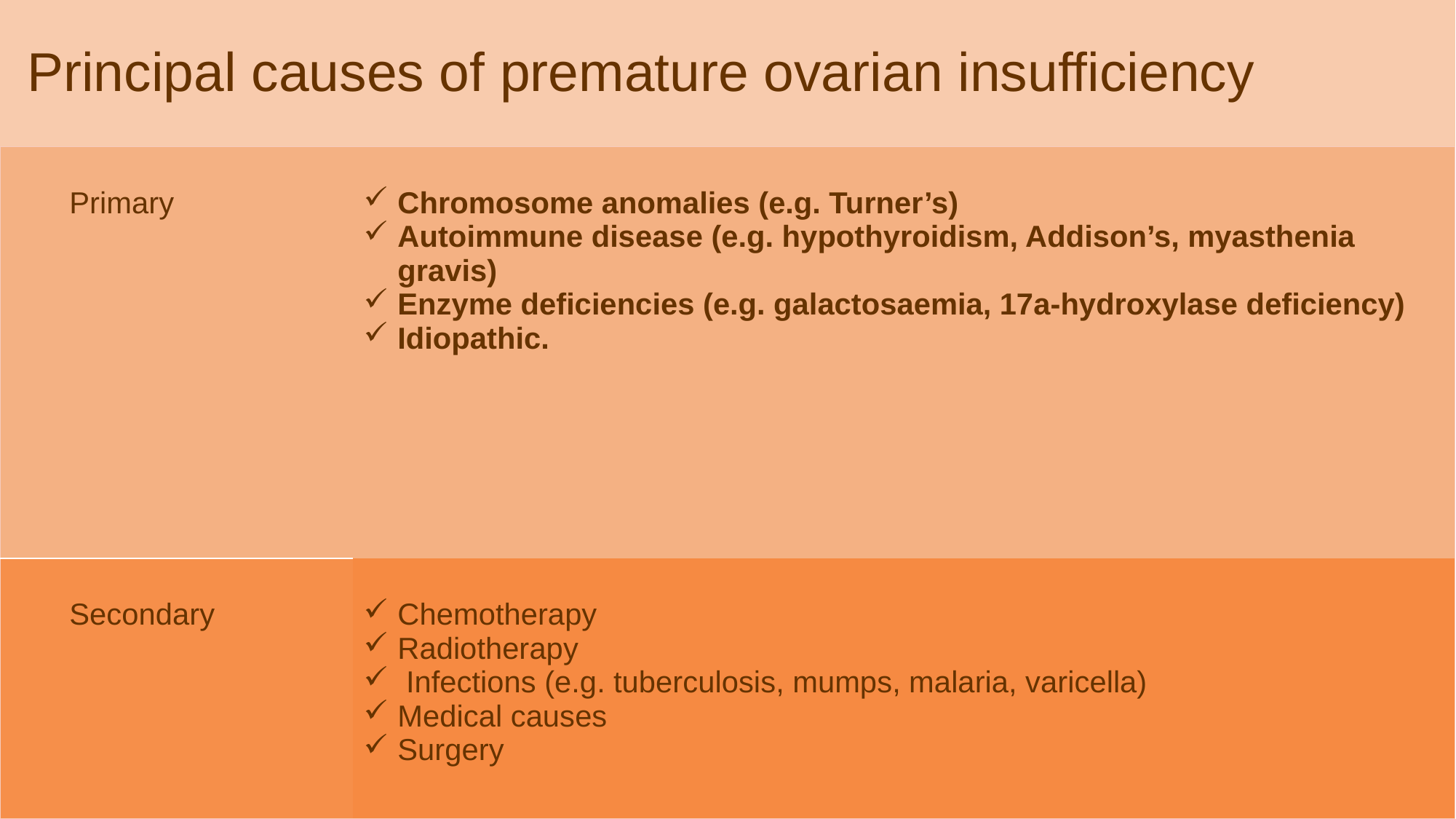

# Principal causes of premature ovarian insufficiency
| Primary | Chromosome anomalies (e.g. Turner’s) Autoimmune disease (e.g. hypothyroidism, Addison’s, myasthenia gravis) Enzyme deficiencies (e.g. galactosaemia, 17a-hydroxylase deficiency) Idiopathic. |
| --- | --- |
| Secondary | Chemotherapy Radiotherapy Infections (e.g. tuberculosis, mumps, malaria, varicella) Medical causes Surgery |